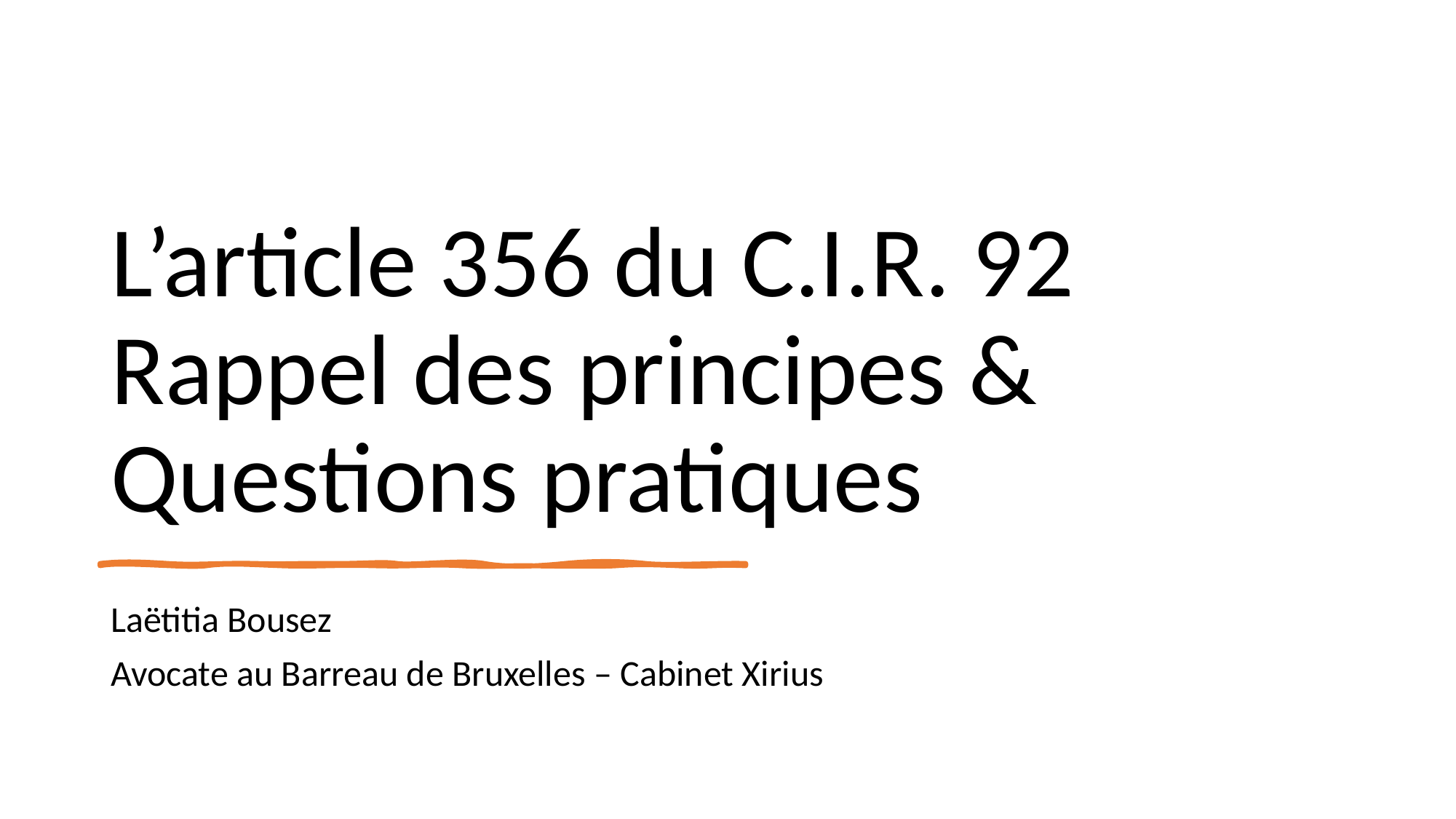

# L’article 356 du C.I.R. 92 Rappel des principes & Questions pratiques

Laëtitia Bousez
Avocate au Barreau de Bruxelles – Cabinet Xirius